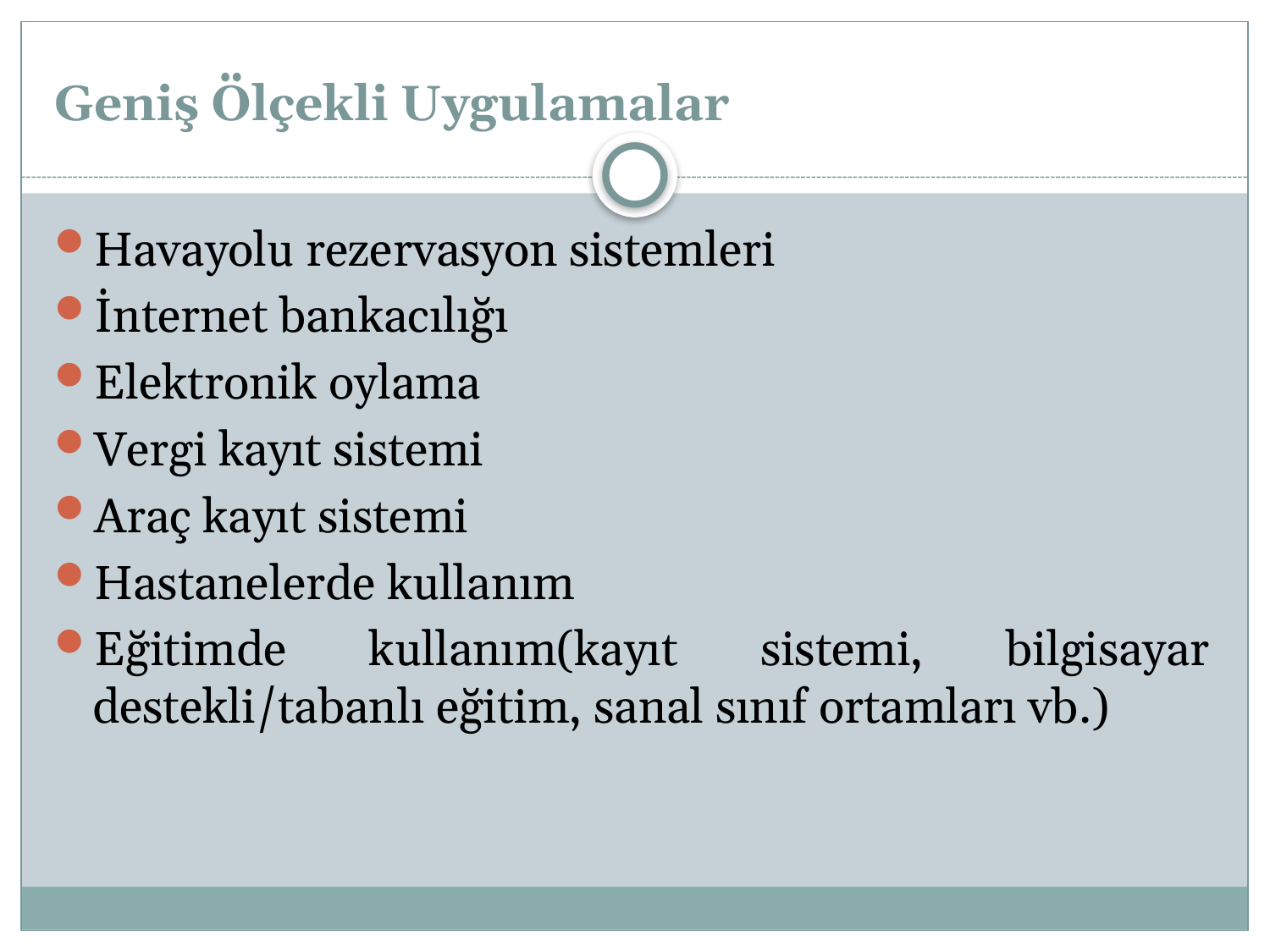

# Geniş Ölçekli Uygulamalar
Havayolu rezervasyon sistemleri
İnternet bankacılığı
Elektronik oylama
Vergi kayıt sistemi
Araç kayıt sistemi
Hastanelerde kullanım
Eğitimde kullanım(kayıt sistemi, bilgisayar destekli/tabanlı eğitim, sanal sınıf ortamları vb.)